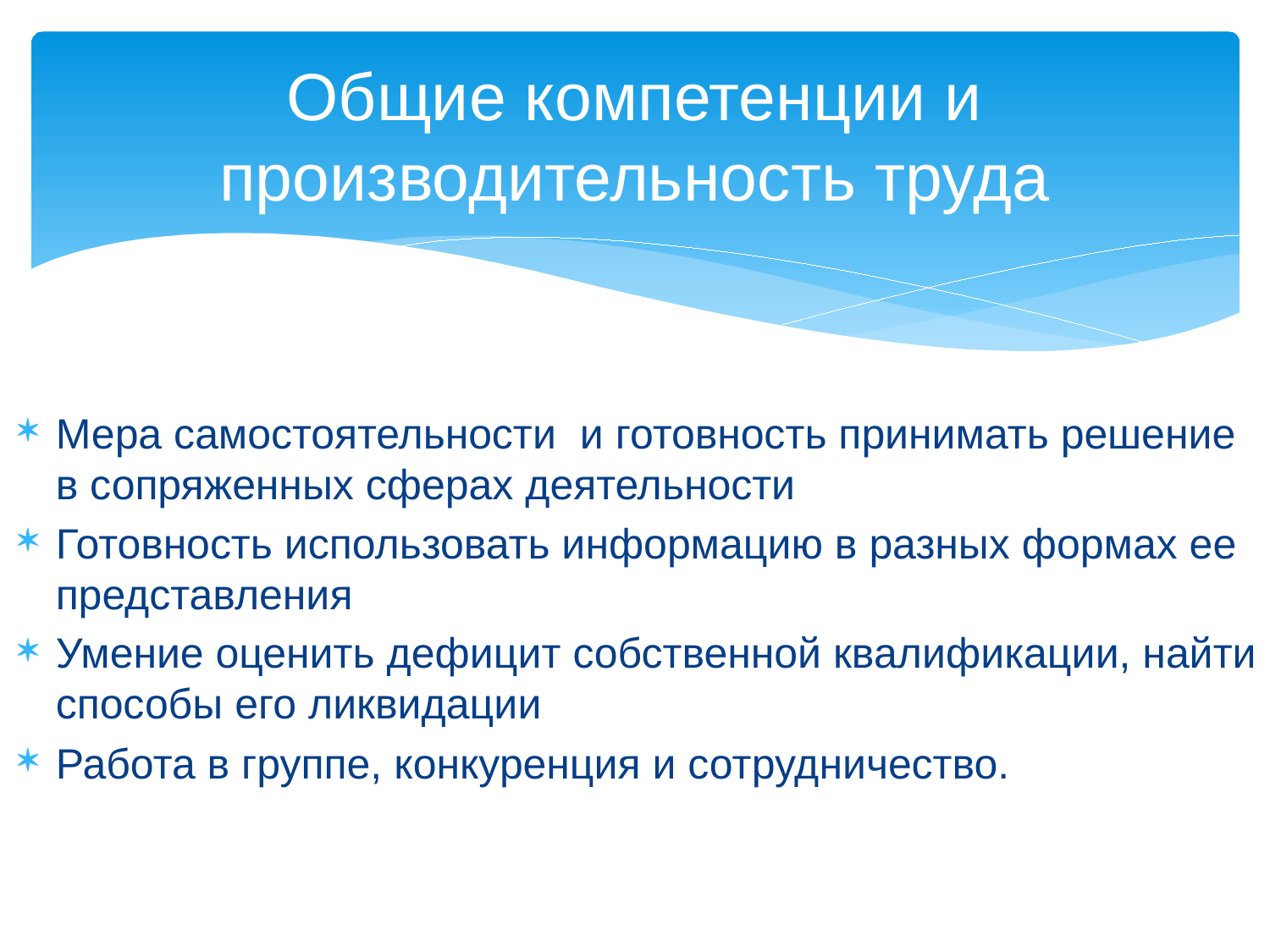

# Общие компетенции и производительность труда

Мера самостоятельности  и готовность принимать решение в сопряженных сферах деятельности
Готовность использовать информацию в разных формах ее представления
Умение оценить дефицит собственной квалификации, найти способы его ликвидации
Работа в группе, конкуренция и сотрудничество.